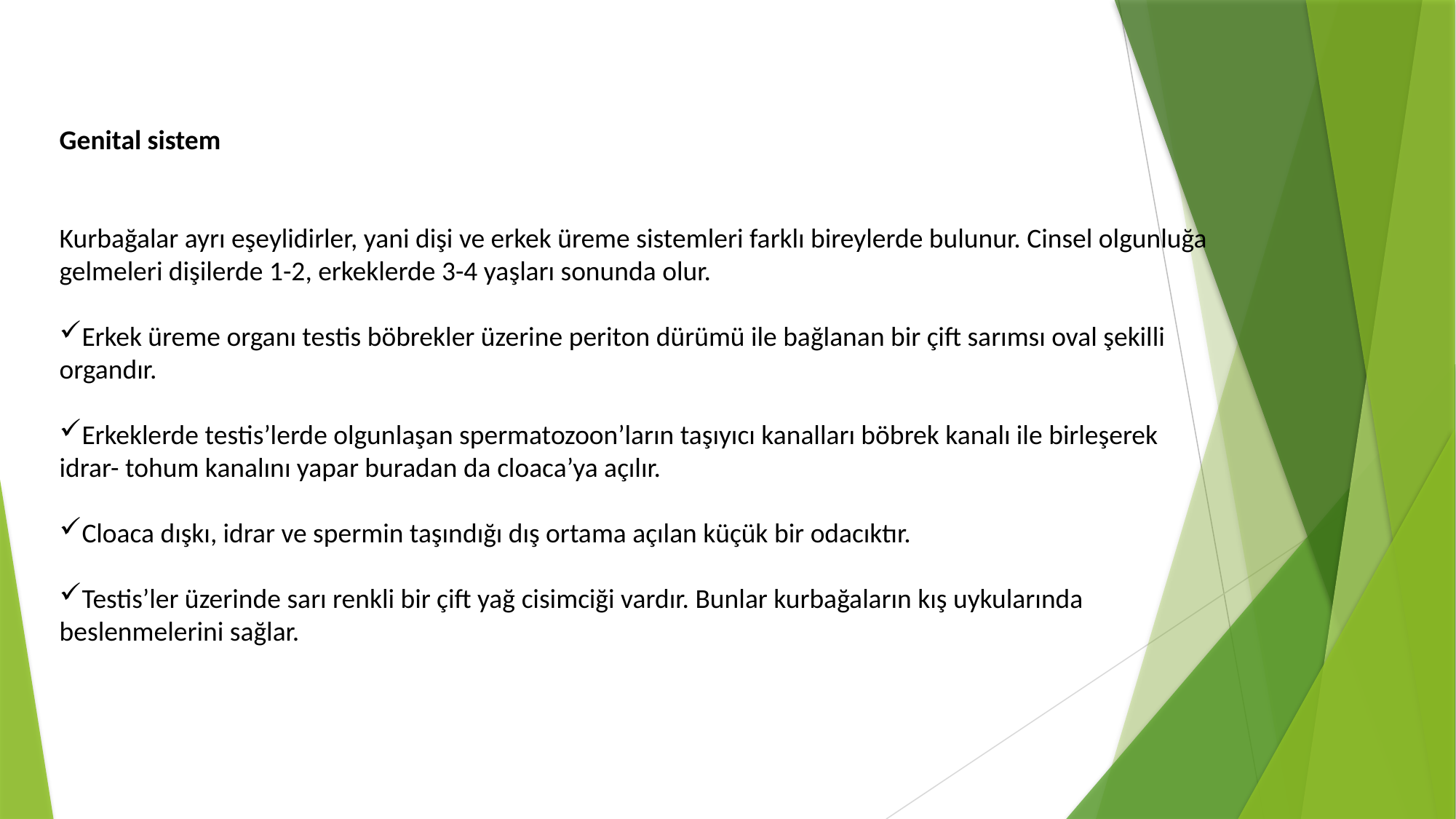

Genital sistem

Kurbağalar ayrı eşeylidirler, yani dişi ve erkek üreme sistemleri farklı bireylerde bulunur. Cinsel olgunluğa gelmeleri dişilerde 1-2, erkeklerde 3-4 yaşları sonunda olur.

Erkek üreme organı testis böbrekler üzerine periton dürümü ile bağlanan bir çift sarımsı oval şekilli organdır.

Erkeklerde testis’lerde olgunlaşan spermatozoon’ların taşıyıcı kanalları böbrek kanalı ile birleşerek idrar- tohum kanalını yapar buradan da cloaca’ya açılır.

Cloaca dışkı, idrar ve spermin taşındığı dış ortama açılan küçük bir odacıktır.

Testis’ler üzerinde sarı renkli bir çift yağ cisimciği vardır. Bunlar kurbağaların kış uykularında beslenmelerini sağlar.